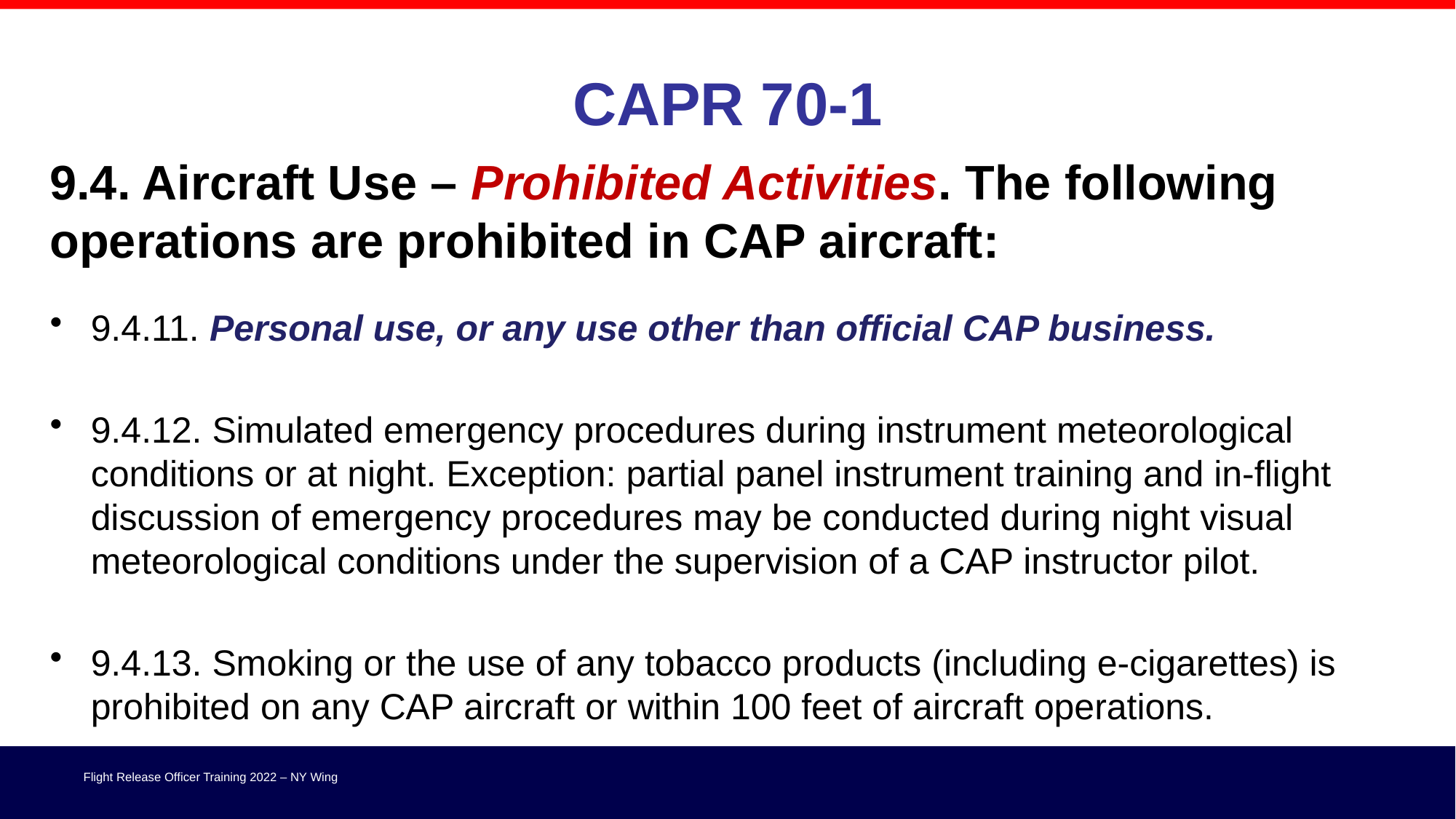

# CAPR 70-1
9.4. Aircraft Use – Prohibited Activities. The following operations are prohibited in CAP aircraft:

9.4.11. Personal use, or any use other than official CAP business.

9.4.12. Simulated emergency procedures during instrument meteorological conditions or at night. Exception: partial panel instrument training and in-flight discussion of emergency procedures may be conducted during night visual meteorological conditions under the supervision of a CAP instructor pilot.

9.4.13. Smoking or the use of any tobacco products (including e-cigarettes) is prohibited on any CAP aircraft or within 100 feet of aircraft operations.